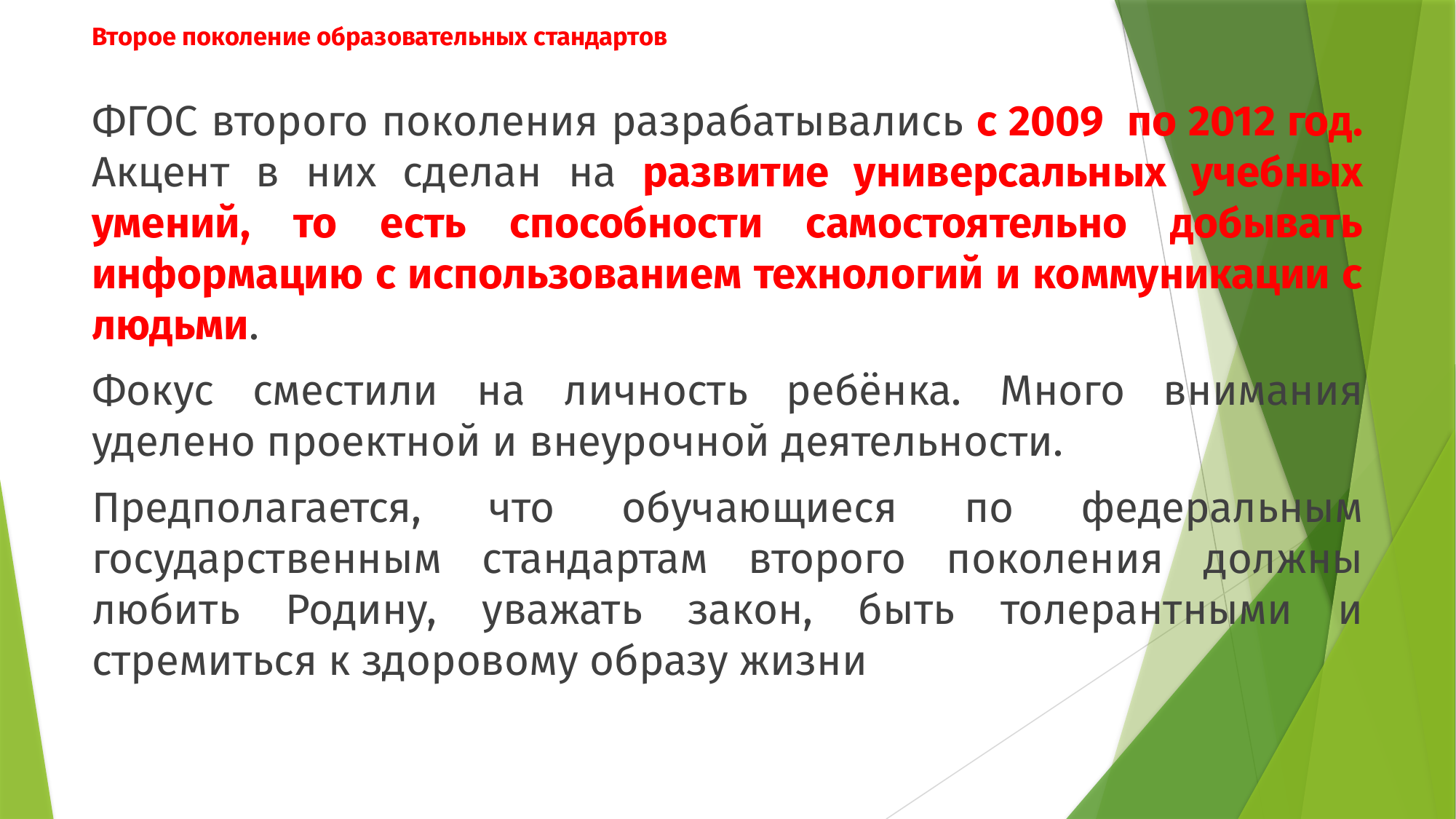

# Второе поколение образовательных стандартов
ФГОС второго поколения разрабатывались с 2009  по 2012 год. Акцент в них сделан на развитие универсальных учебных умений, то есть способности самостоятельно добывать информацию с использованием технологий и коммуникации с людьми.
Фокус сместили на личность ребёнка. Много внимания уделено проектной и внеурочной деятельности.
Предполагается, что обучающиеся по федеральным государственным стандартам второго поколения должны любить Родину, уважать закон, быть толерантными и стремиться к здоровому образу жизни